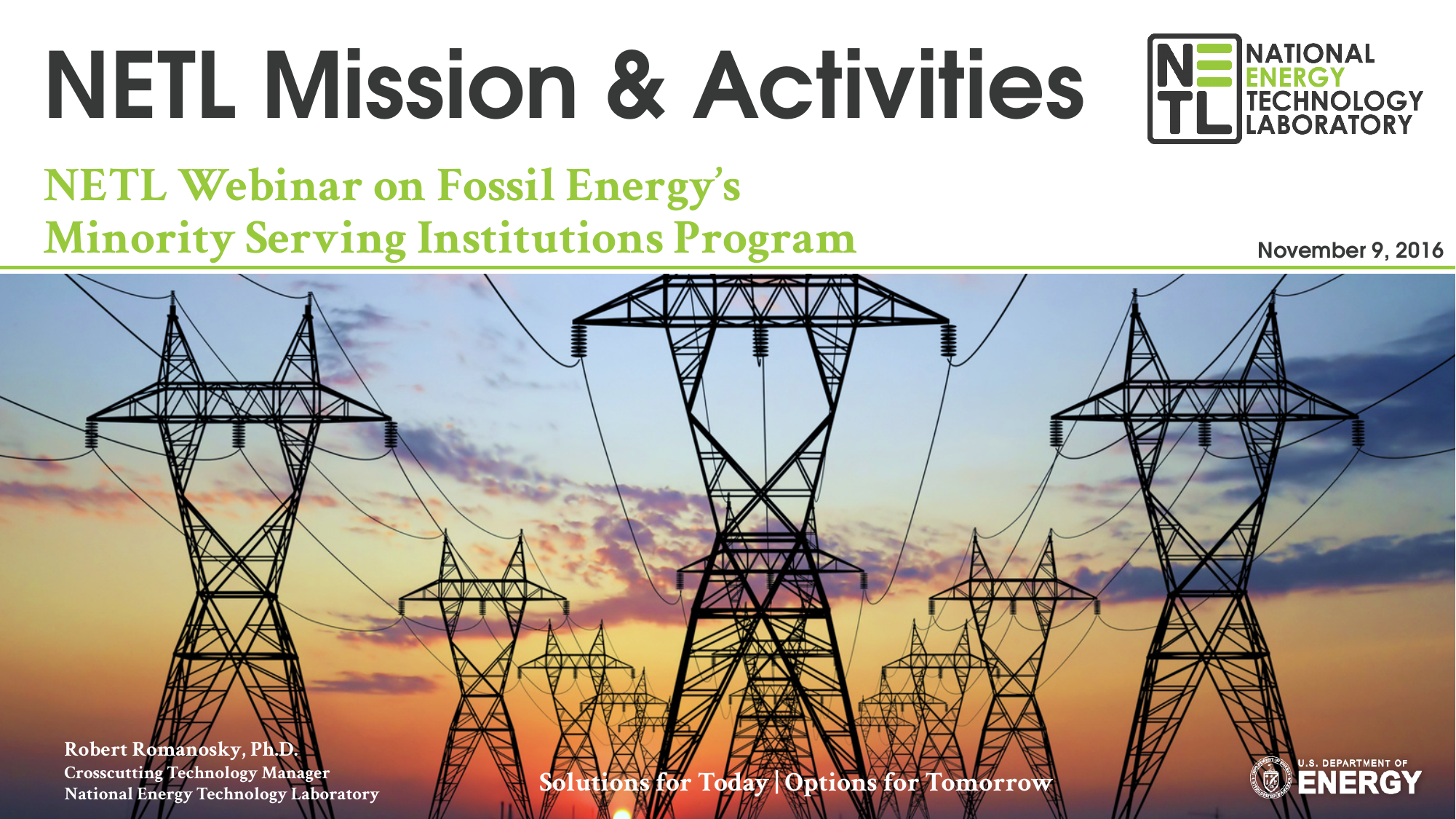

# NETL Mission & Activities
NETL Webinar on Fossil Energy’s Minority Serving Institutions Program
November 9, 2016
Robert Romanosky, Ph.D.
Crosscutting Technology Manager
National Energy Technology Laboratory